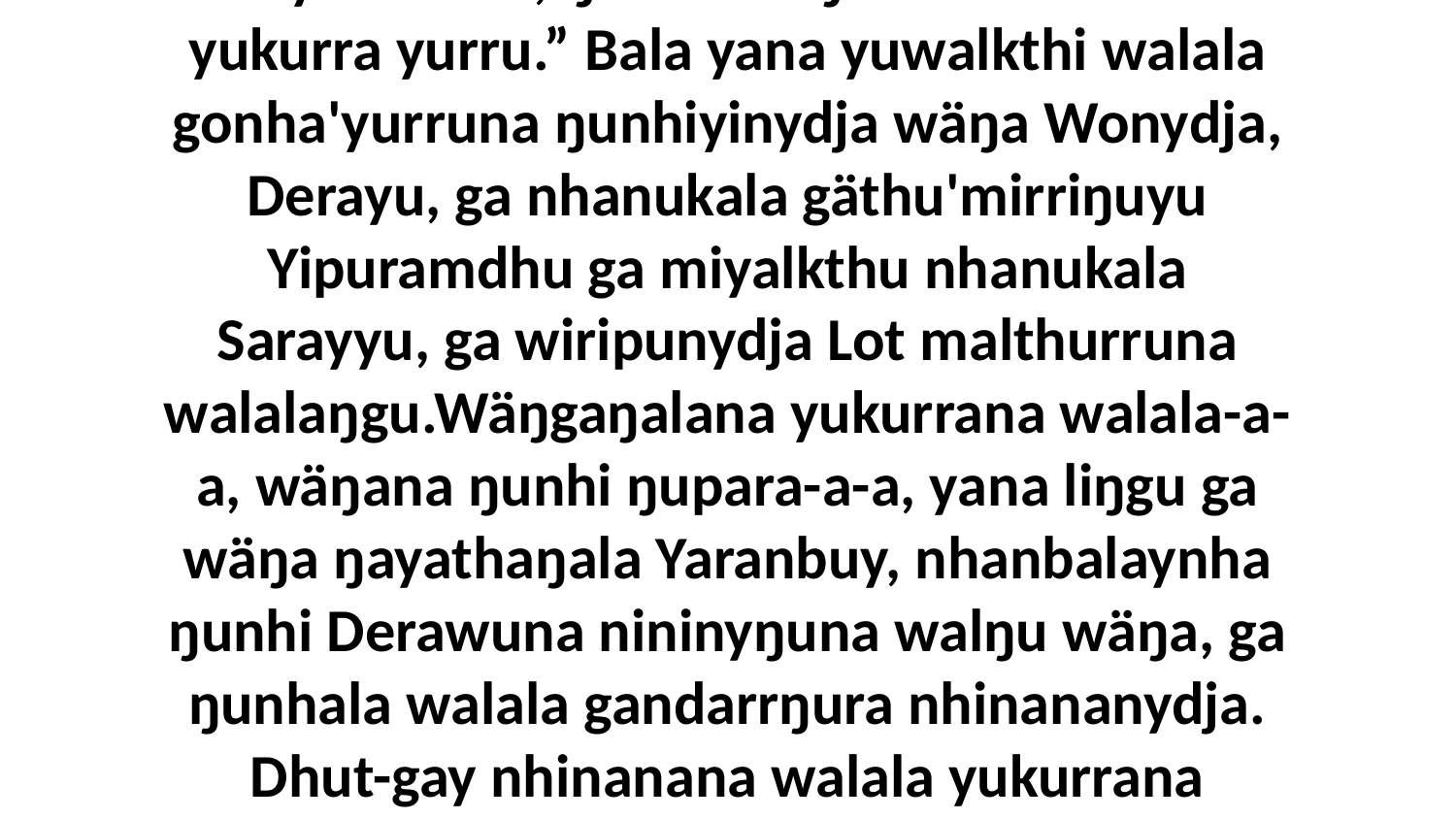

31-32 Wiripunydja ŋayi waŋa Dera nhanŋuway gäthu'mirriŋunha Yipuramnha bitjan gam', “Gul' ŋilimurru marrtjina ŋi'... nhäyikalili Gaynanlilina, ŋilimurru ŋunhalana nhina yukurra yurru.” Bala yana yuwalkthi walala gonha'yurruna ŋunhiyinydja wäŋa Wonydja, Derayu, ga nhanukala gäthu'mirriŋuyu Yipuramdhu ga miyalkthu nhanukala Sarayyu, ga wiripunydja Lot malthurruna walalaŋgu.Wäŋgaŋalana yukurrana walala-a-a, wäŋana ŋunhi ŋupara-a-a, yana liŋgu ga wäŋa ŋayathaŋala Yaranbuy, nhanbalaynha ŋunhi Derawuna nininyŋuna walŋu wäŋa, ga ŋunhala walala gandarrŋura nhinananydja. Dhut-gay nhinanana walala yukurrana ŋunhiliyina wäŋaŋura märr-weyin muka, yana liŋgu-u-u ga Dera rakunydhina ŋunhili bäyma Yaran, ga dhuŋgarranydja ŋayi ŋunhi rakunydhinanydja 200-thu ga 5-thuna.